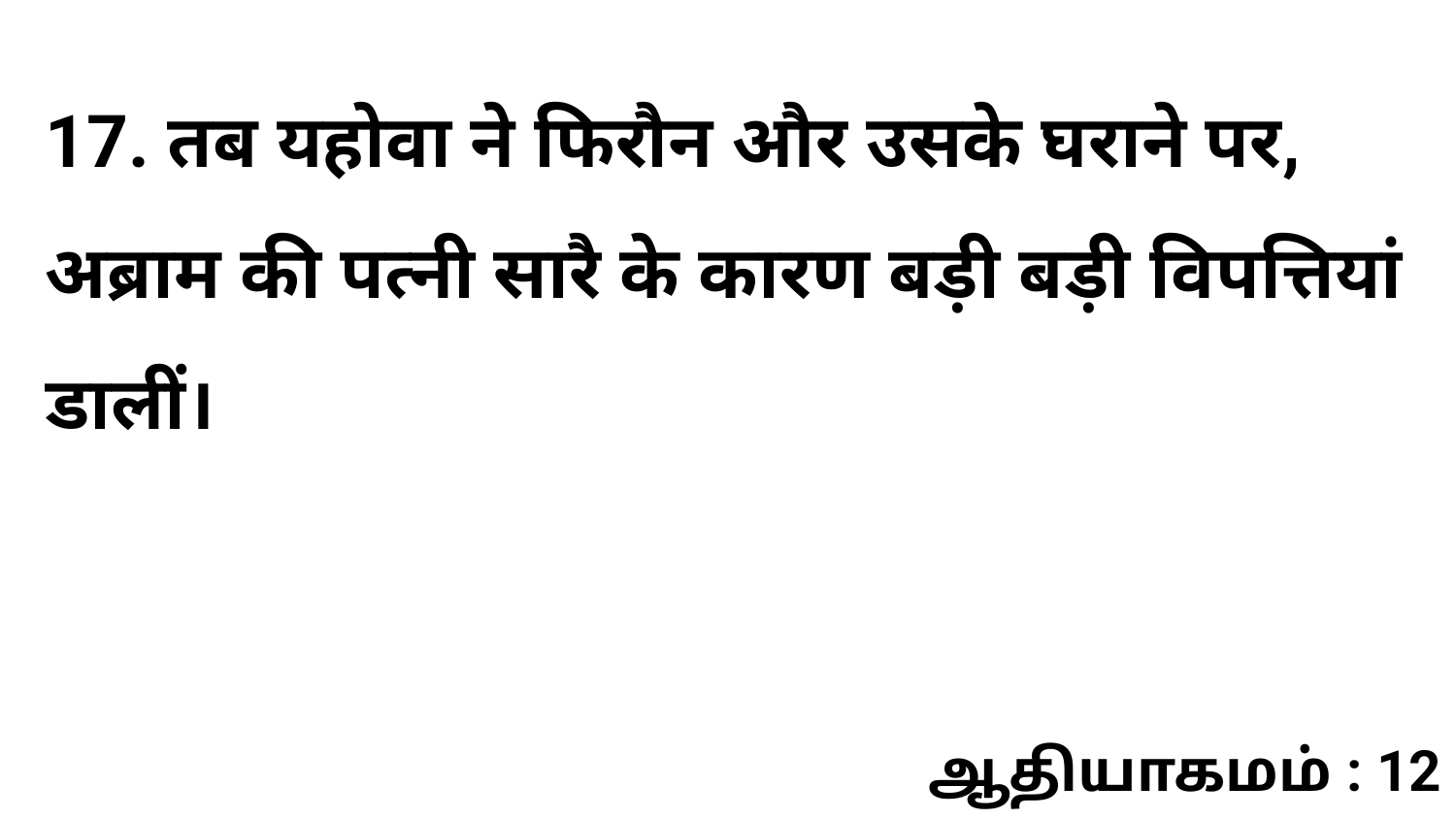

17. तब यहोवा ने फिरौन और उसके घराने पर, अब्राम की पत्नी सारै के कारण बड़ी बड़ी विपत्तियां डालीं।
ஆதியாகமம் : 12